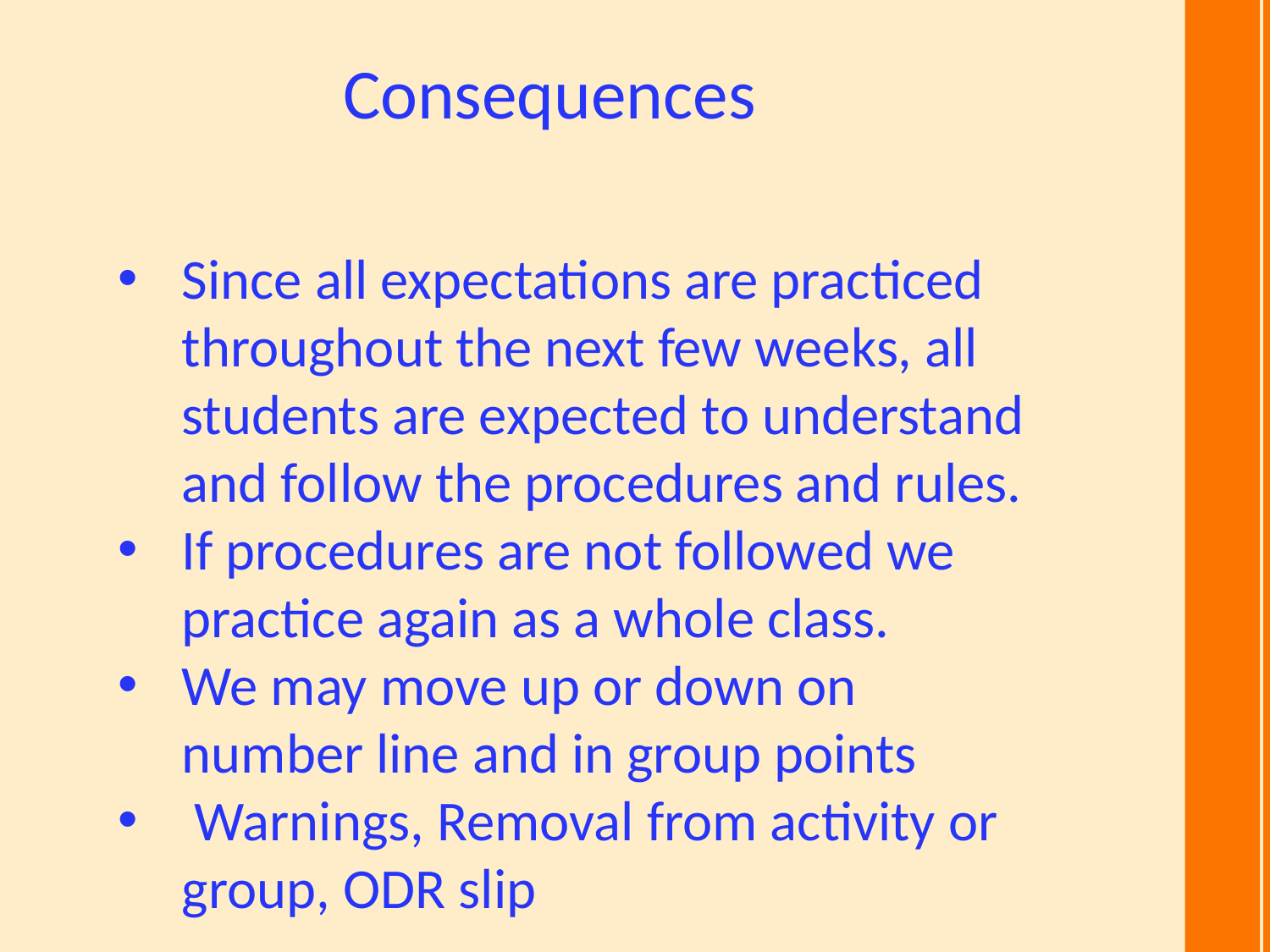

Consequences

Since all expectations are practiced throughout the next few weeks, all students are expected to understand and follow the procedures and rules.
If procedures are not followed we practice again as a whole class.
We may move up or down on number line and in group points
 Warnings, Removal from activity or group, ODR slip